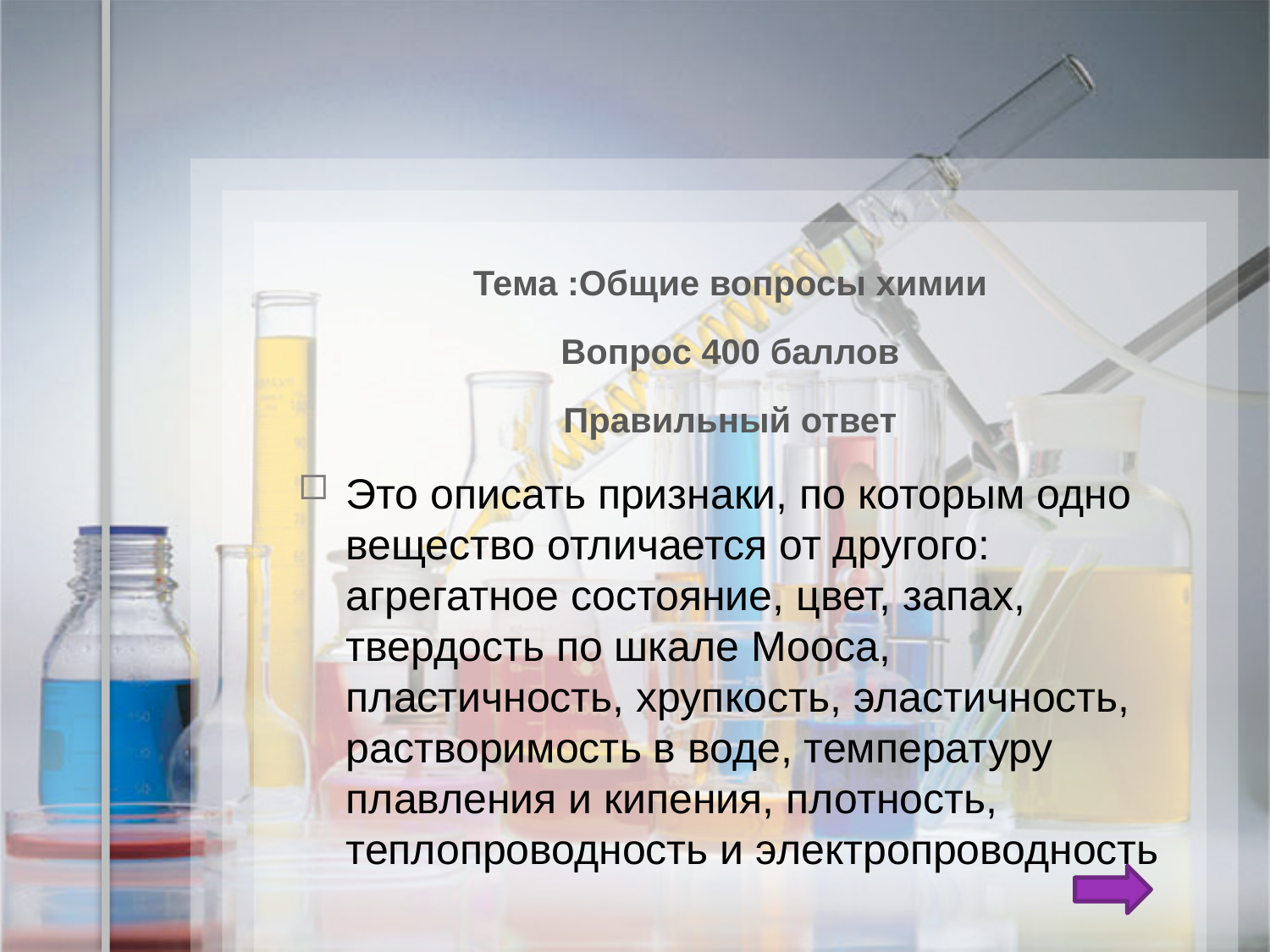

Тема :Общие вопросы химии
Вопрос 400 баллов
Правильный ответ
Это описать признаки, по которым одно вещество отличается от другого: агрегатное состояние, цвет, запах, твердость по шкале Мооса, пластичность, хрупкость, эластичность, растворимость в воде, температуру плавления и кипения, плотность, теплопроводность и электропроводность
#